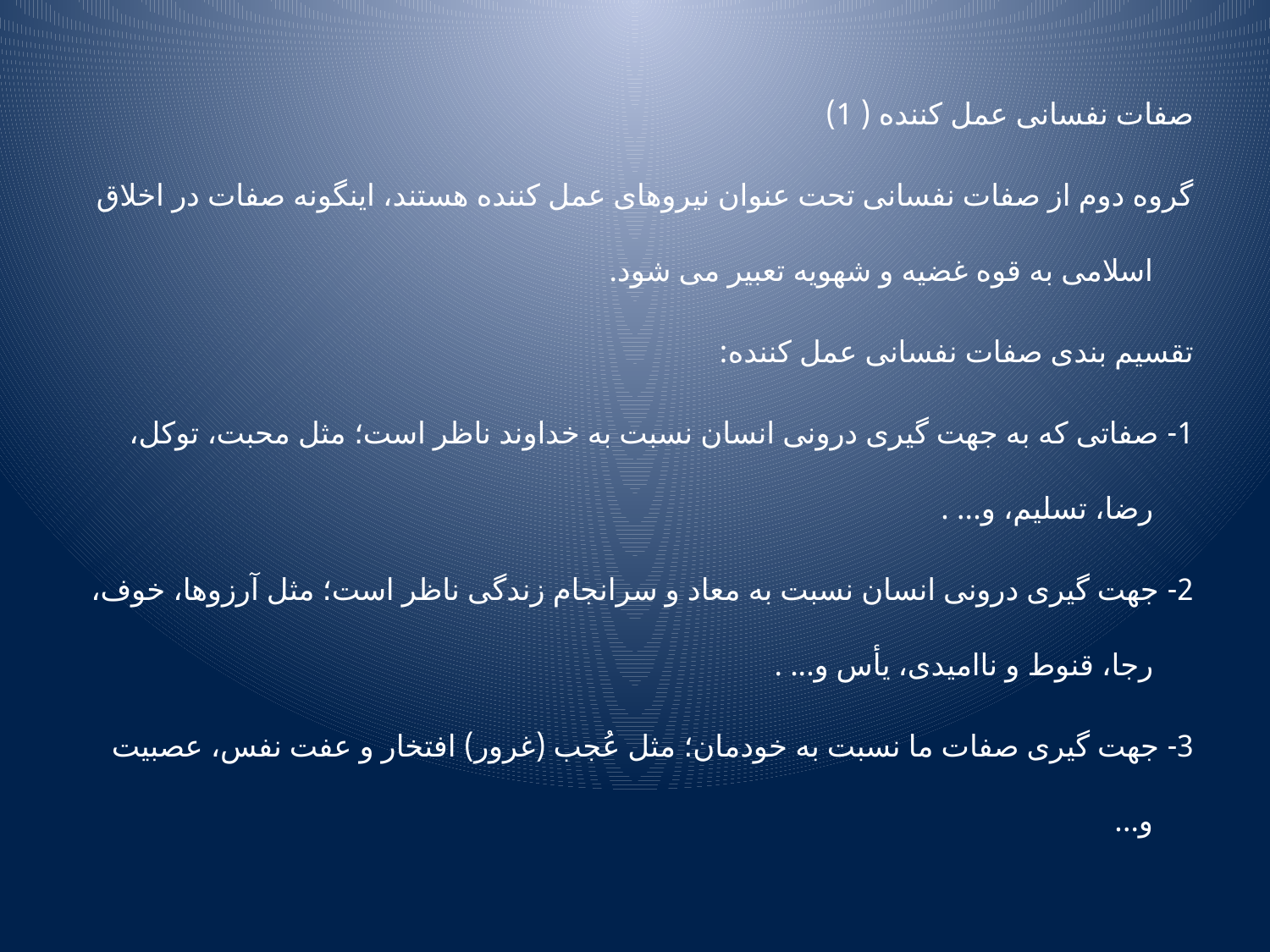

صفات نفسانی عمل کننده ( 1)
گروه دوم از صفات نفسانی تحت عنوان نیروهای عمل کننده هستند، اینگونه صفات در اخلاق اسلامی به قوه غضیه و شهویه تعبیر می شود.
تقسیم بندی صفات نفسانی عمل کننده:
1- صفاتی که به جهت گیری درونی انسان نسبت به خداوند ناظر است؛ مثل محبت، توکل، رضا، تسلیم، و... .
2- جهت گیری درونی انسان نسبت به معاد و سرانجام زندگی ناظر است؛ مثل آرزوها، خوف، رجا، قنوط و ناامیدی، یأس و... .
3- جهت گیری صفات ما نسبت به خودمان؛ مثل عُجب (غرور) افتخار و عفت نفس، عصبیت و...